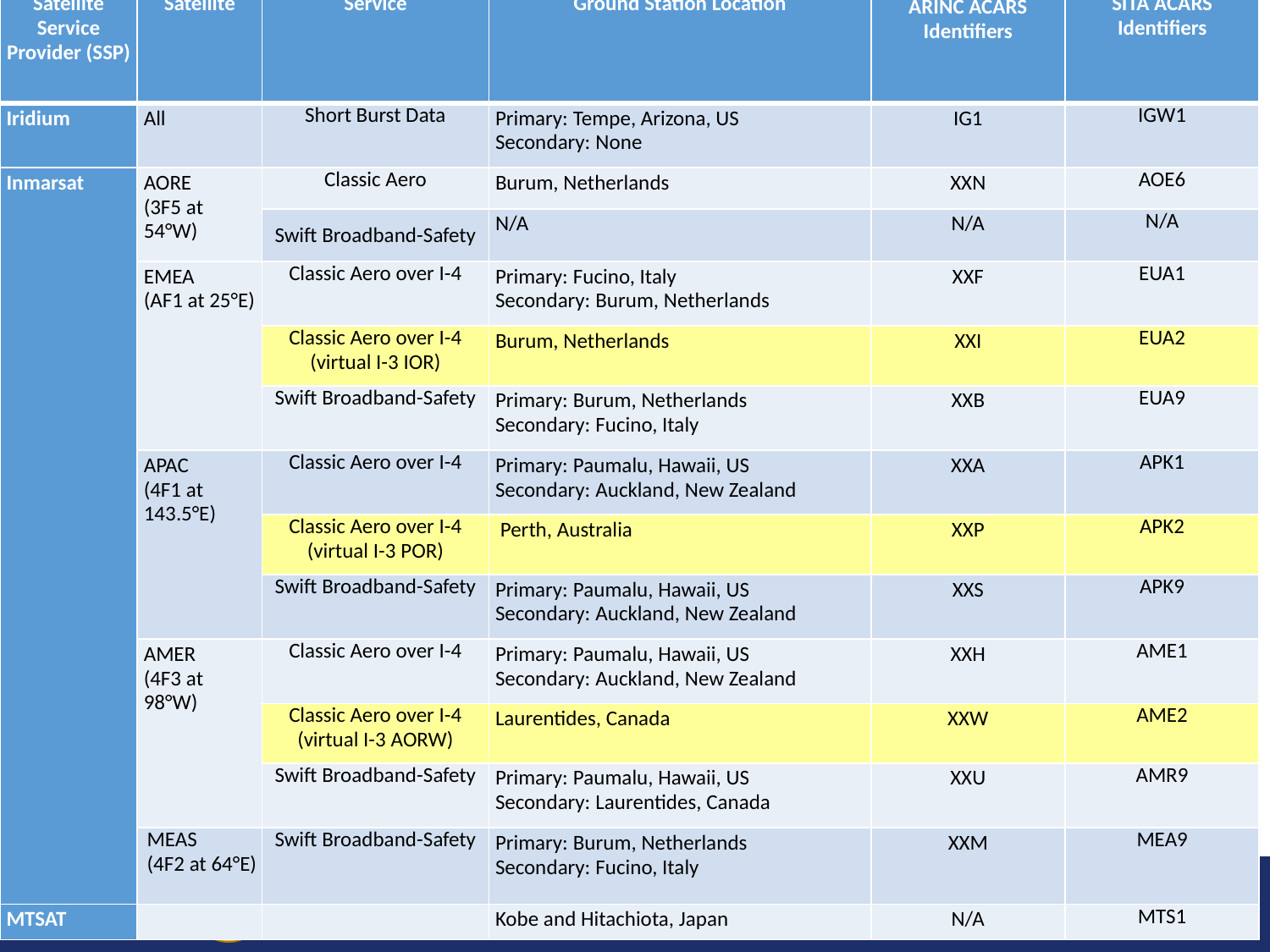

| Satellite Service Provider (SSP) | Satellite | Service | Ground Station Location | ARINC ACARS Identifiers | SITA ACARS Identifiers |
| --- | --- | --- | --- | --- | --- |
| Iridium | All | Short Burst Data | Primary: Tempe, Arizona, US Secondary: None | IG1 | IGW1 |
| Inmarsat | AORE (3F5 at 54°W) | Classic Aero | Burum, Netherlands | XXN | AOE6 |
|  |  | Swift Broadband-Safety | N/A | N/A | N/A |
|  | EMEA (AF1 at 25°E) | Classic Aero over I-4 | Primary: Fucino, Italy Secondary: Burum, Netherlands | XXF | EUA1 |
|  |  | Classic Aero over I-4 (virtual I-3 IOR) | Burum, Netherlands | XXI | EUA2 |
|  |  | Swift Broadband-Safety | Primary: Burum, Netherlands Secondary: Fucino, Italy | XXB | EUA9 |
|  | APAC (4F1 at 143.5°E) | Classic Aero over I-4 | Primary: Paumalu, Hawaii, US Secondary: Auckland, New Zealand | XXA | APK1 |
|  |  | Classic Aero over I-4 (virtual I-3 POR) | Perth, Australia | XXP | APK2 |
|  |  | Swift Broadband-Safety | Primary: Paumalu, Hawaii, US Secondary: Auckland, New Zealand | XXS | APK9 |
|  | AMER (4F3 at 98°W) | Classic Aero over I-4 | Primary: Paumalu, Hawaii, US Secondary: Auckland, New Zealand | XXH | AME1 |
|  |  | Classic Aero over I-4 (virtual I-3 AORW) | Laurentides, Canada | XXW | AME2 |
|  |  | Swift Broadband-Safety | Primary: Paumalu, Hawaii, US Secondary: Laurentides, Canada | XXU | AMR9 |
|  | MEAS (4F2 at 64°E) | Swift Broadband-Safety | Primary: Burum, Netherlands Secondary: Fucino, Italy | XXM | MEA9 |
| MTSAT |  |  | Kobe and Hitachiota, Japan | N/A | MTS1 |